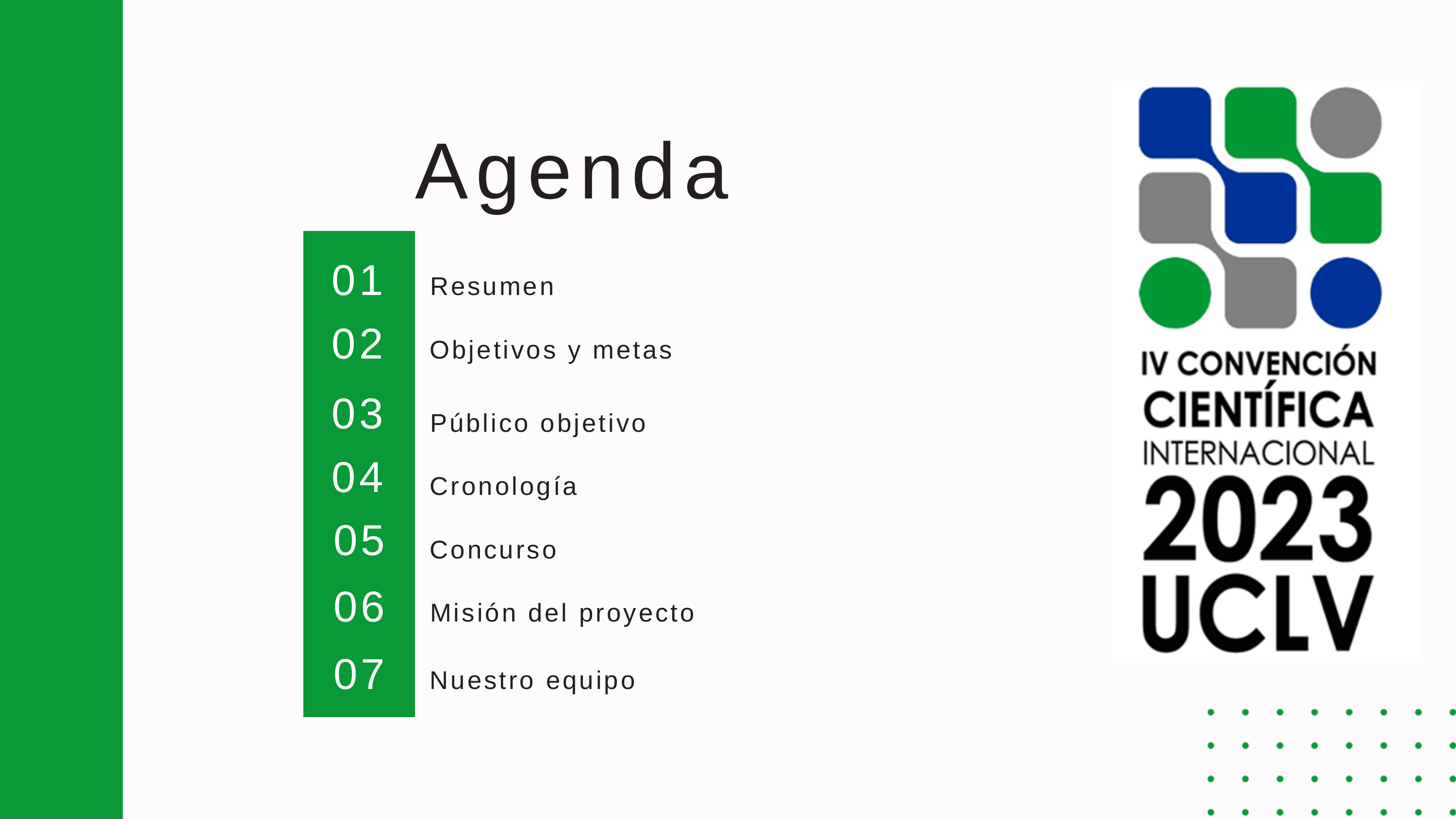

Agenda

01
Resumen
02
Objetivos y metas
03
Público objetivo
04
Cronología
05
Concurso
06
Misión del proyecto
07
Nuestro equipo